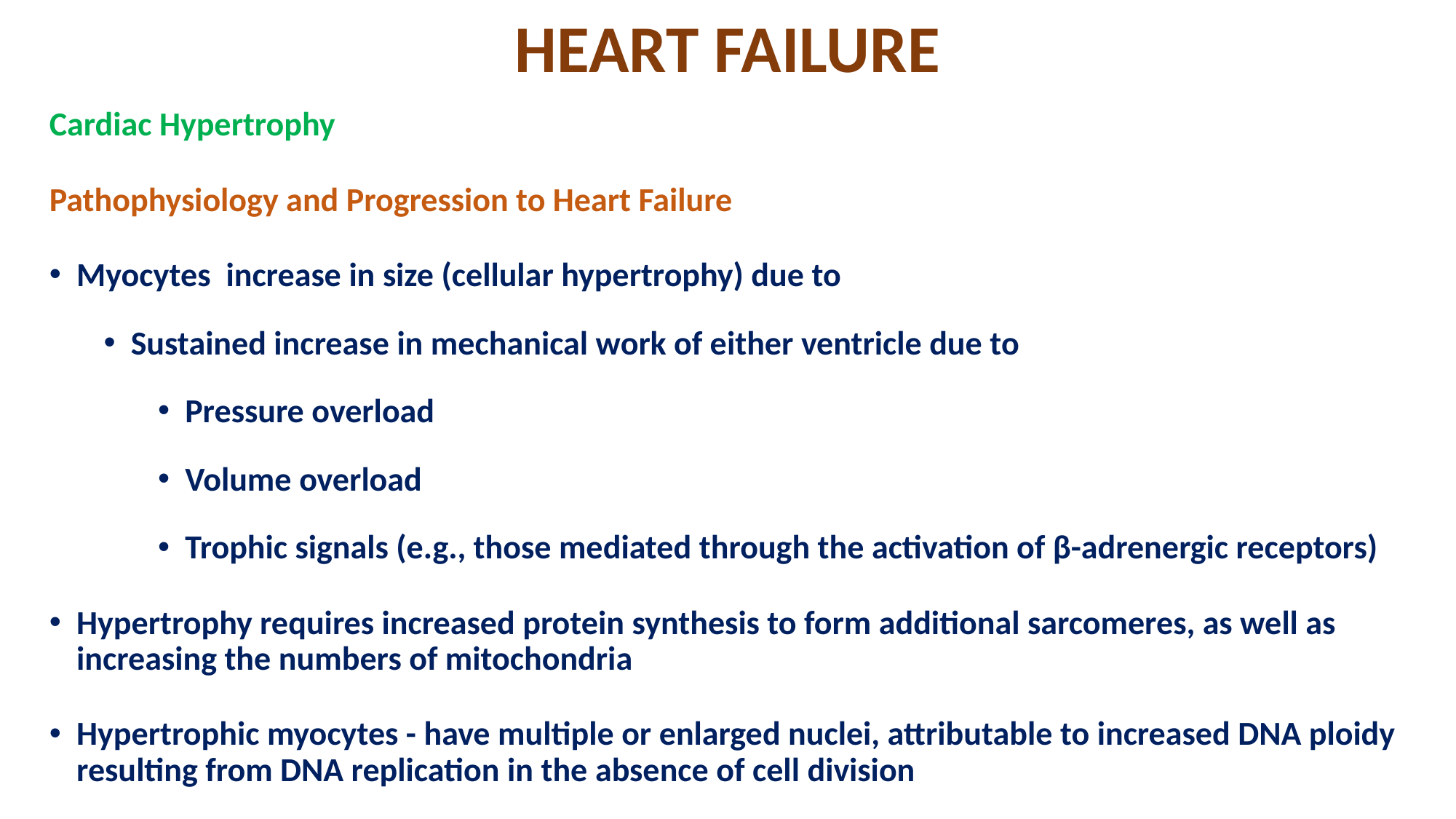

# HEART FAILURE
Cardiac Hypertrophy
Pathophysiology and Progression to Heart Failure
Myocytes  increase in size (cellular hypertrophy) due to
Sustained increase in mechanical work of either ventricle due to
Pressure overload
Volume overload
Trophic signals (e.g., those mediated through the activation of β-adrenergic receptors)
Hypertrophy requires increased protein synthesis to form additional sarcomeres, as well as increasing the numbers of mitochondria
Hypertrophic myocytes - have multiple or enlarged nuclei, attributable to increased DNA ploidy resulting from DNA replication in the absence of cell division